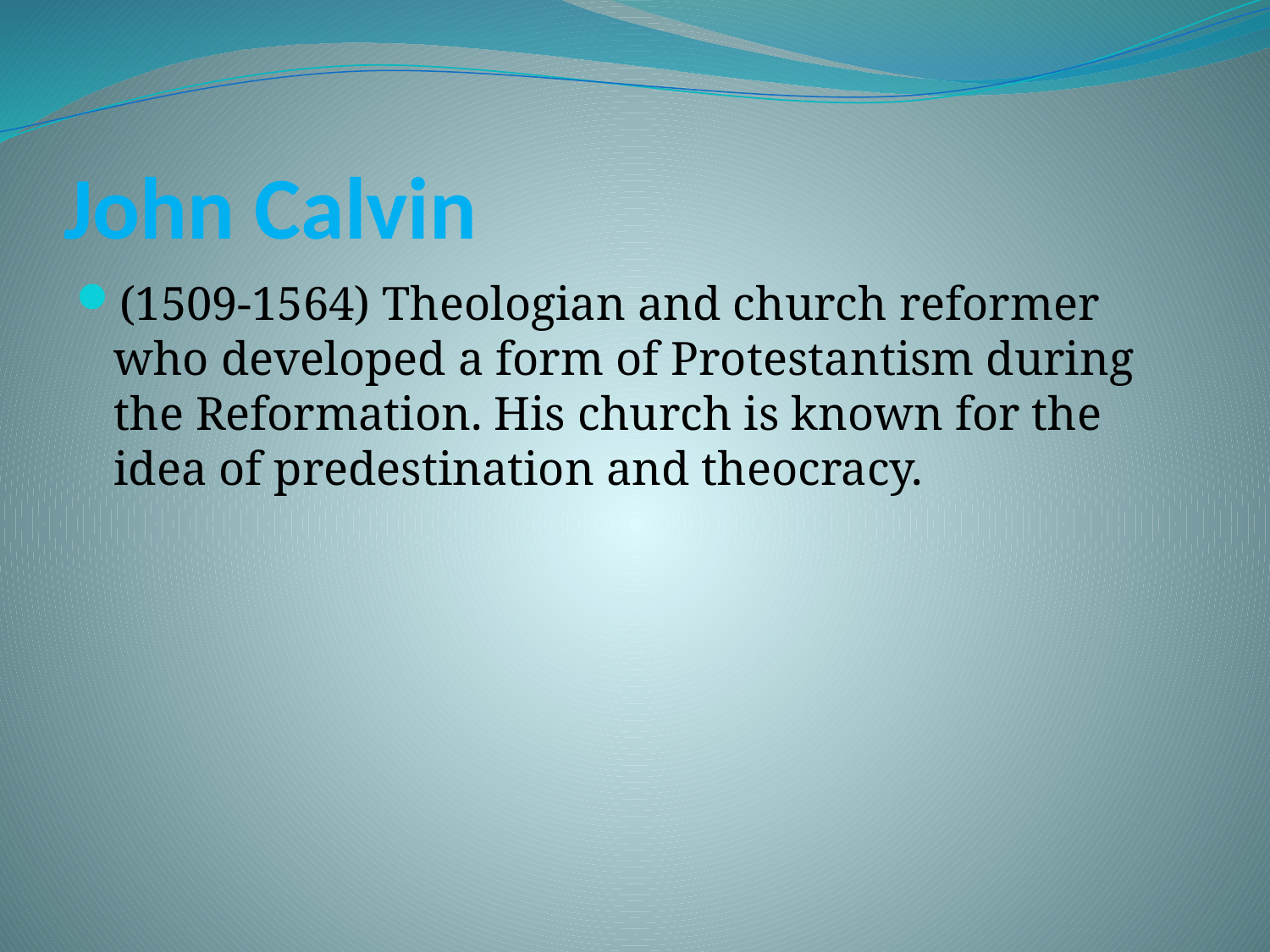

# John Calvin
(1509-1564) Theologian and church reformer who developed a form of Protestantism during the Reformation. His church is known for the idea of predestination and theocracy.